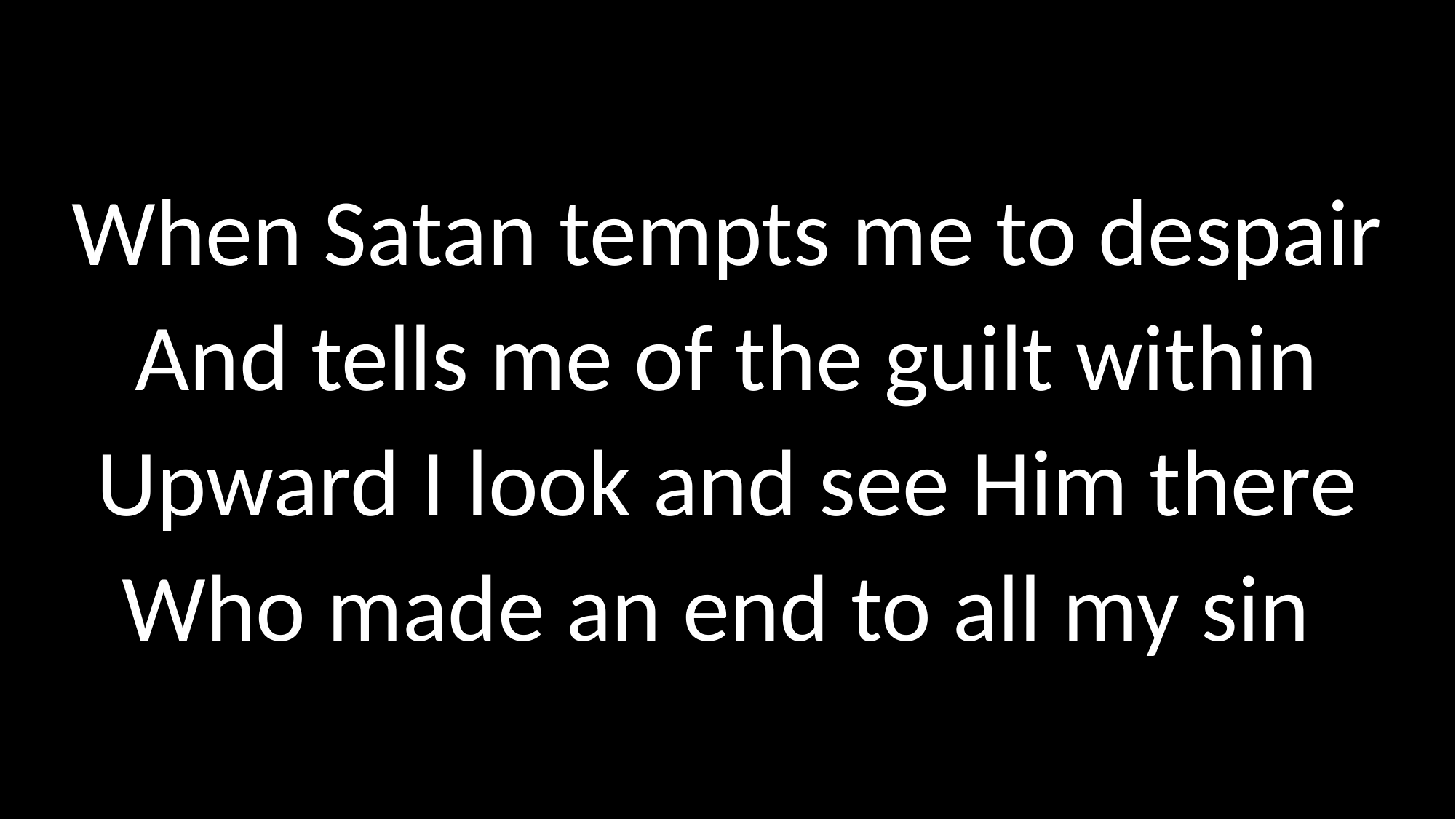

# When Satan tempts me to despair And tells me of the guilt within Upward I look and see Him there Who made an end to all my sin